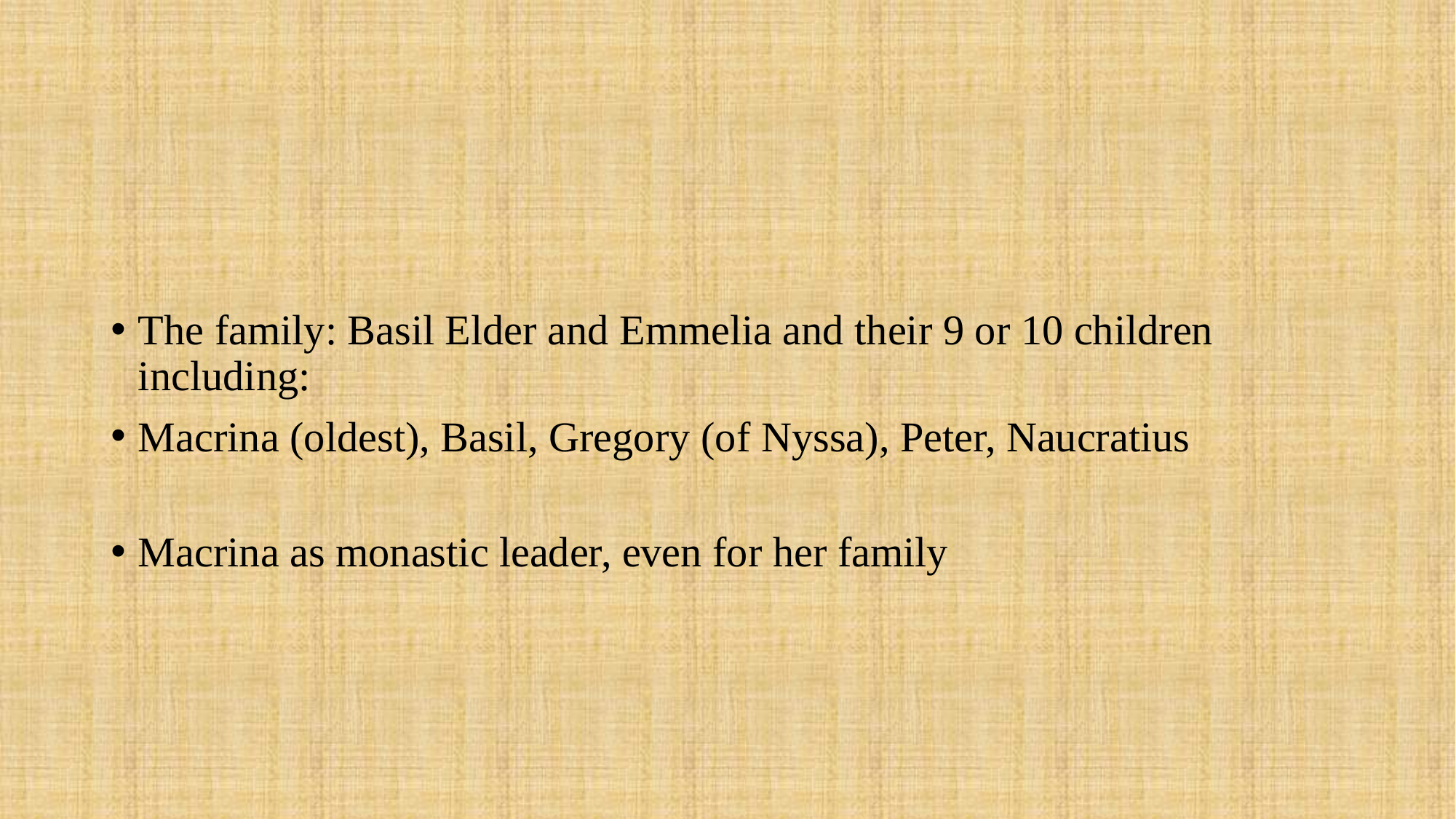

#
The family: Basil Elder and Emmelia and their 9 or 10 children including:
Macrina (oldest), Basil, Gregory (of Nyssa), Peter, Naucratius

Macrina as monastic leader, even for her family